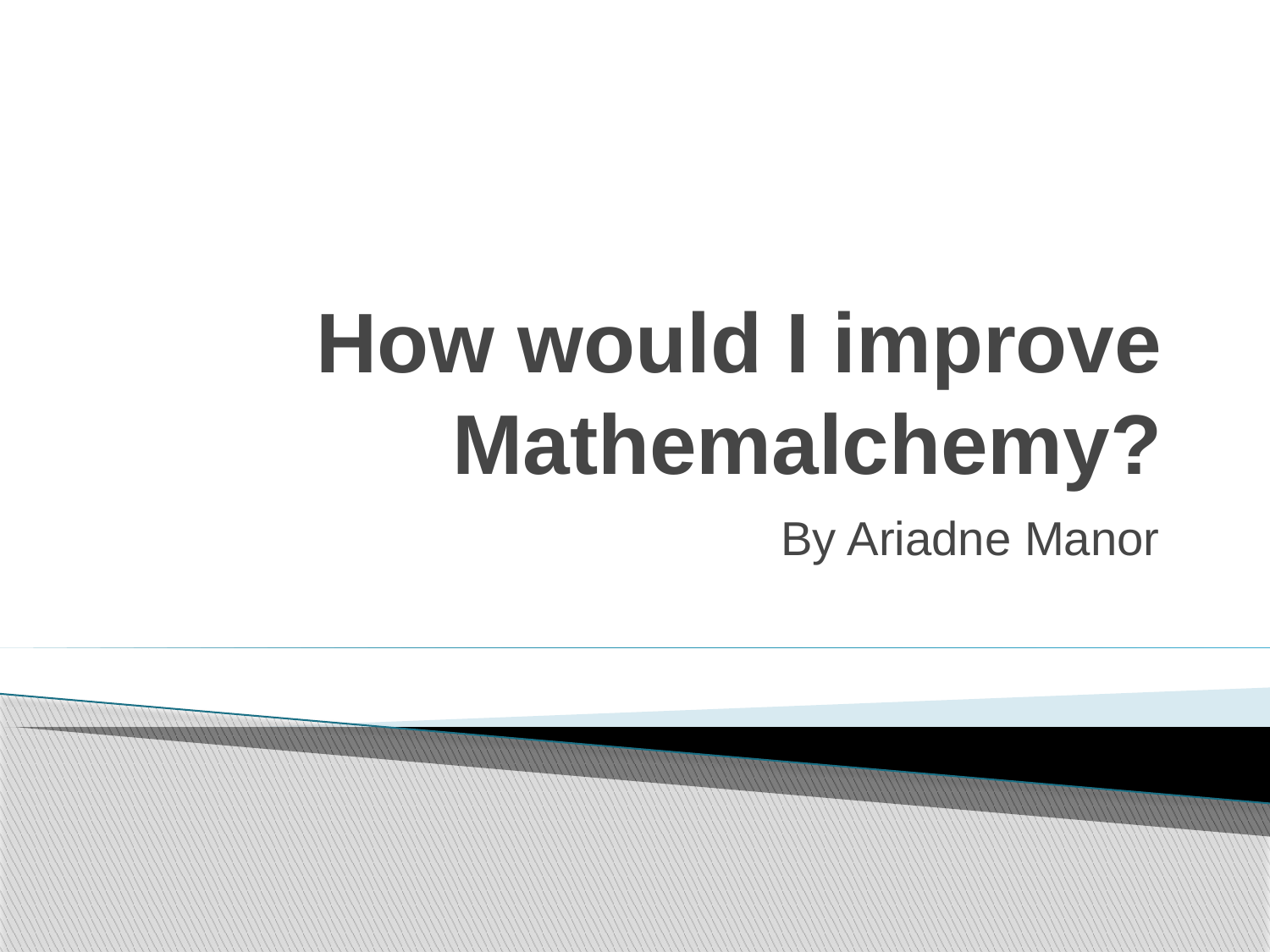

# How would I improve Mathemalchemy?
By Ariadne Manor